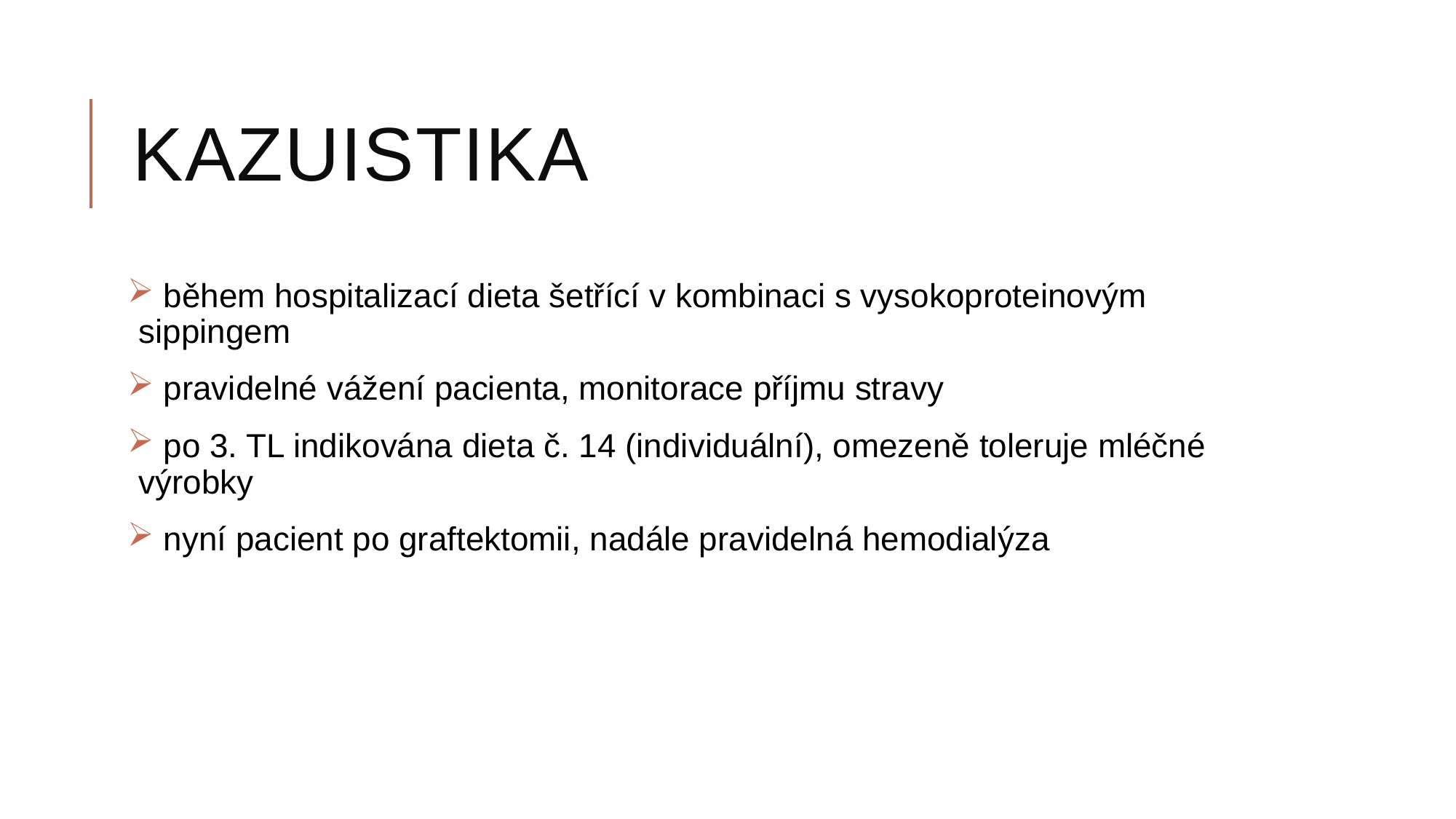

# kazuistika
 během hospitalizací dieta šetřící v kombinaci s vysokoproteinovým sippingem
 pravidelné vážení pacienta, monitorace příjmu stravy
 po 3. TL indikována dieta č. 14 (individuální), omezeně toleruje mléčné výrobky
 nyní pacient po graftektomii, nadále pravidelná hemodialýza